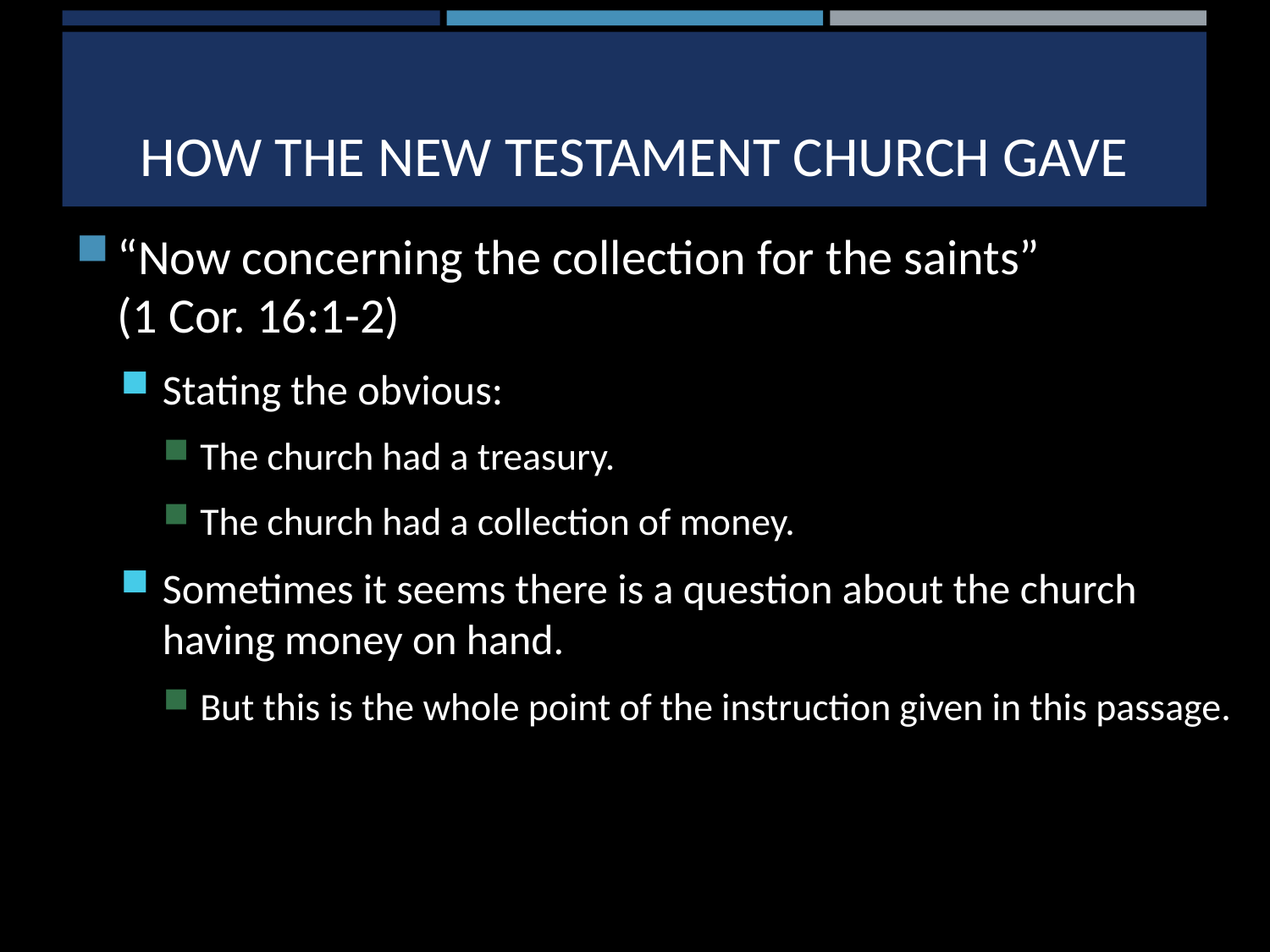

# How the new testament church gave
“Now concerning the collection for the saints”
(1 Cor. 16:1-2)
Stating the obvious:
The church had a treasury.
The church had a collection of money.
Sometimes it seems there is a question about the church having money on hand.
But this is the whole point of the instruction given in this passage.